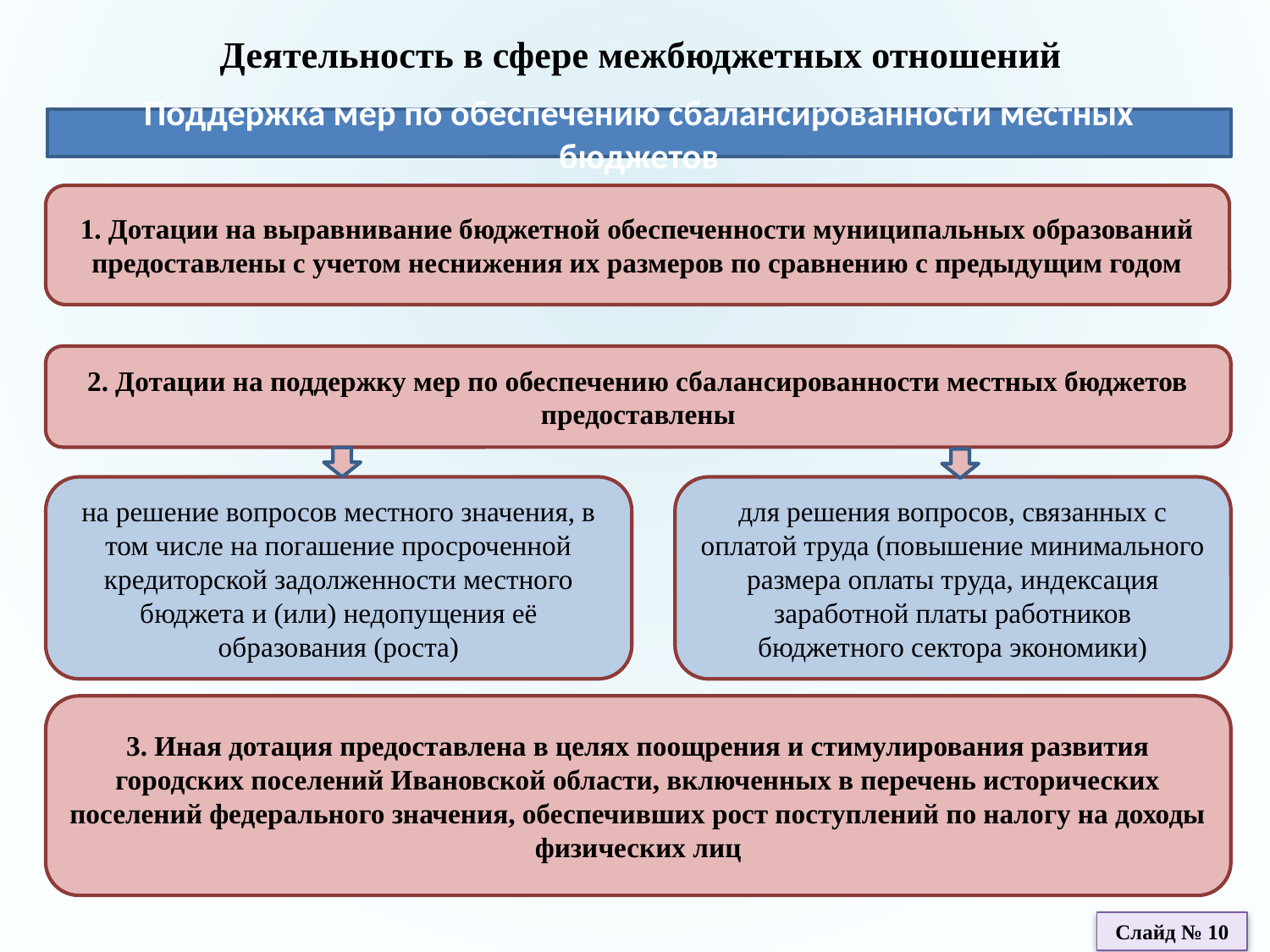

# Деятельность в сфере межбюджетных отношений
Поддержка мер по обеспечению сбалансированности местных бюджетов
1. Дотации на выравнивание бюджетной обеспеченности муниципальных образований предоставлены с учетом неснижения их размеров по сравнению с предыдущим годом
2. Дотации на поддержку мер по обеспечению сбалансированности местных бюджетов предоставлены

на решение вопросов местного значения, в том числе на погашение просроченной кредиторской задолженности местного бюджета и (или) недопущения её образования (роста)
для решения вопросов, связанных с оплатой труда (повышение минимального размера оплаты труда, индексация заработной платы работников бюджетного сектора экономики)
3. Иная дотация предоставлена в целях поощрения и стимулирования развития городских поселений Ивановской области, включенных в перечень исторических поселений федерального значения, обеспечивших рост поступлений по налогу на доходы физических лиц
Слайд № 10